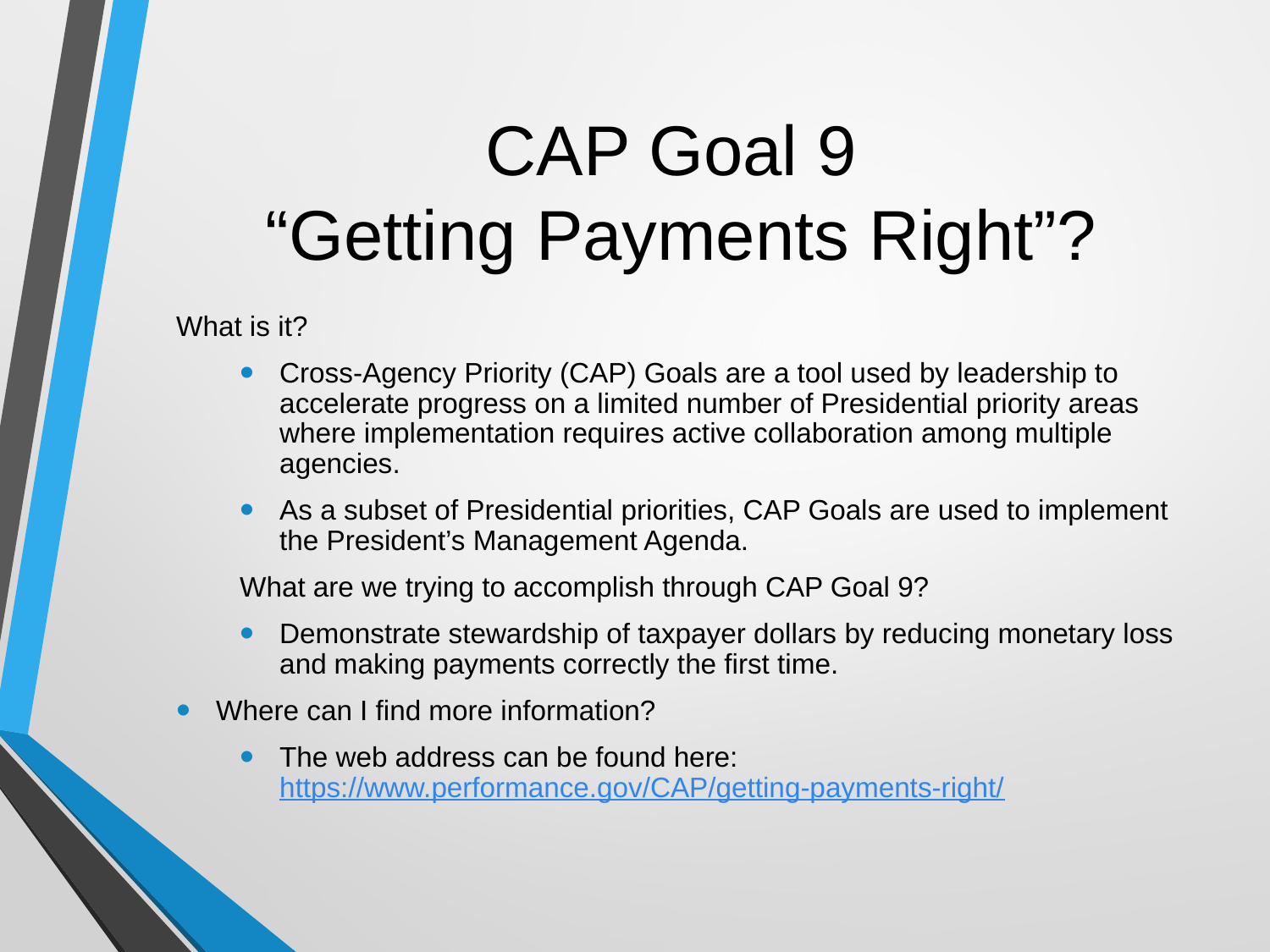

# CAP Goal 9 “Getting Payments Right”?
What is it?
Cross-Agency Priority (CAP) Goals are a tool used by leadership to accelerate progress on a limited number of Presidential priority areas where implementation requires active collaboration among multiple agencies.
As a subset of Presidential priorities, CAP Goals are used to implement the President’s Management Agenda.
What are we trying to accomplish through CAP Goal 9?
Demonstrate stewardship of taxpayer dollars by reducing monetary loss and making payments correctly the first time.
Where can I find more information?
The web address can be found here: https://www.performance.gov/CAP/getting-payments-right/